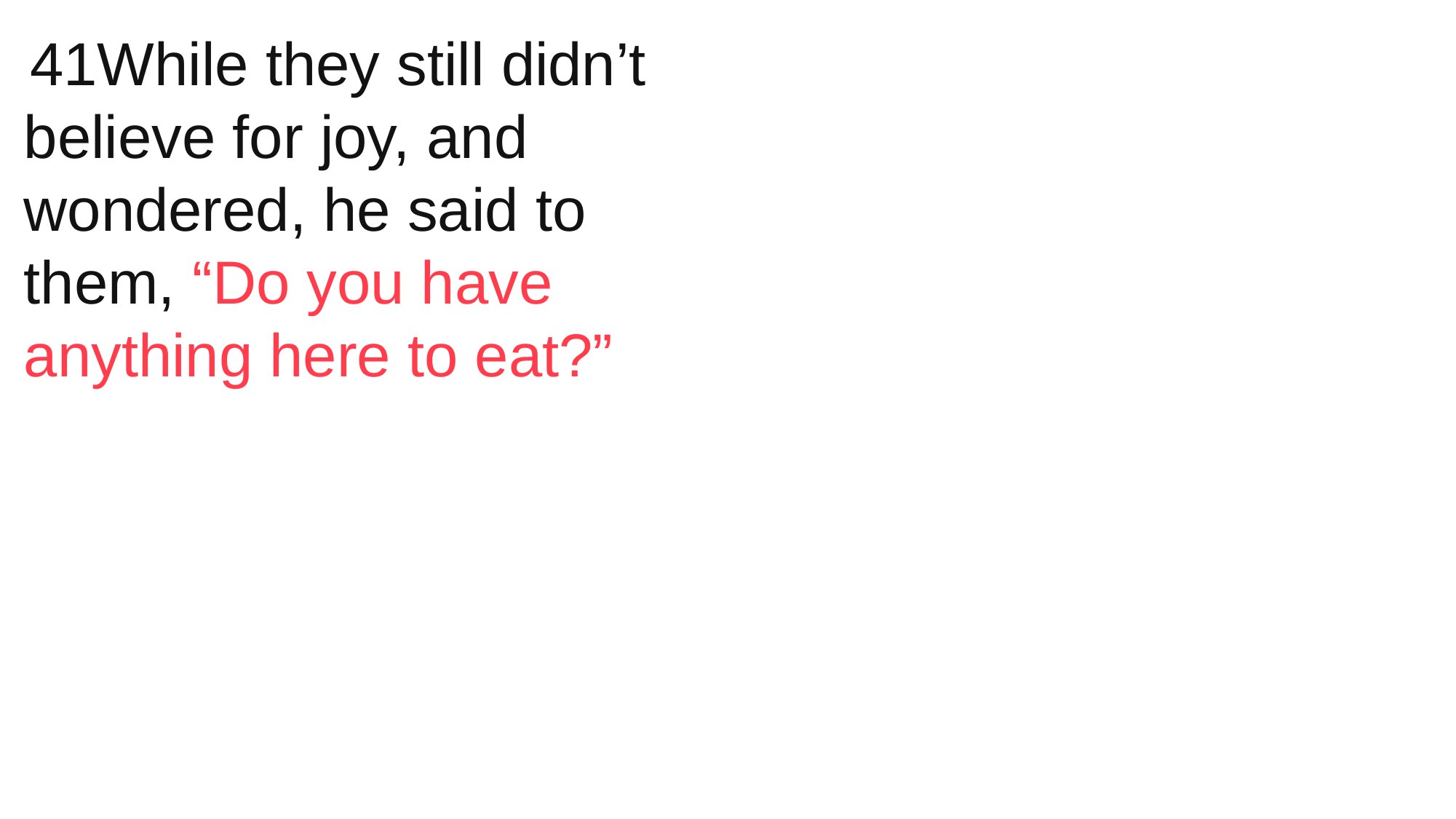

41While they still didn’t believe for joy, and wondered, he said to them, “Do you have anything here to eat?”
 John